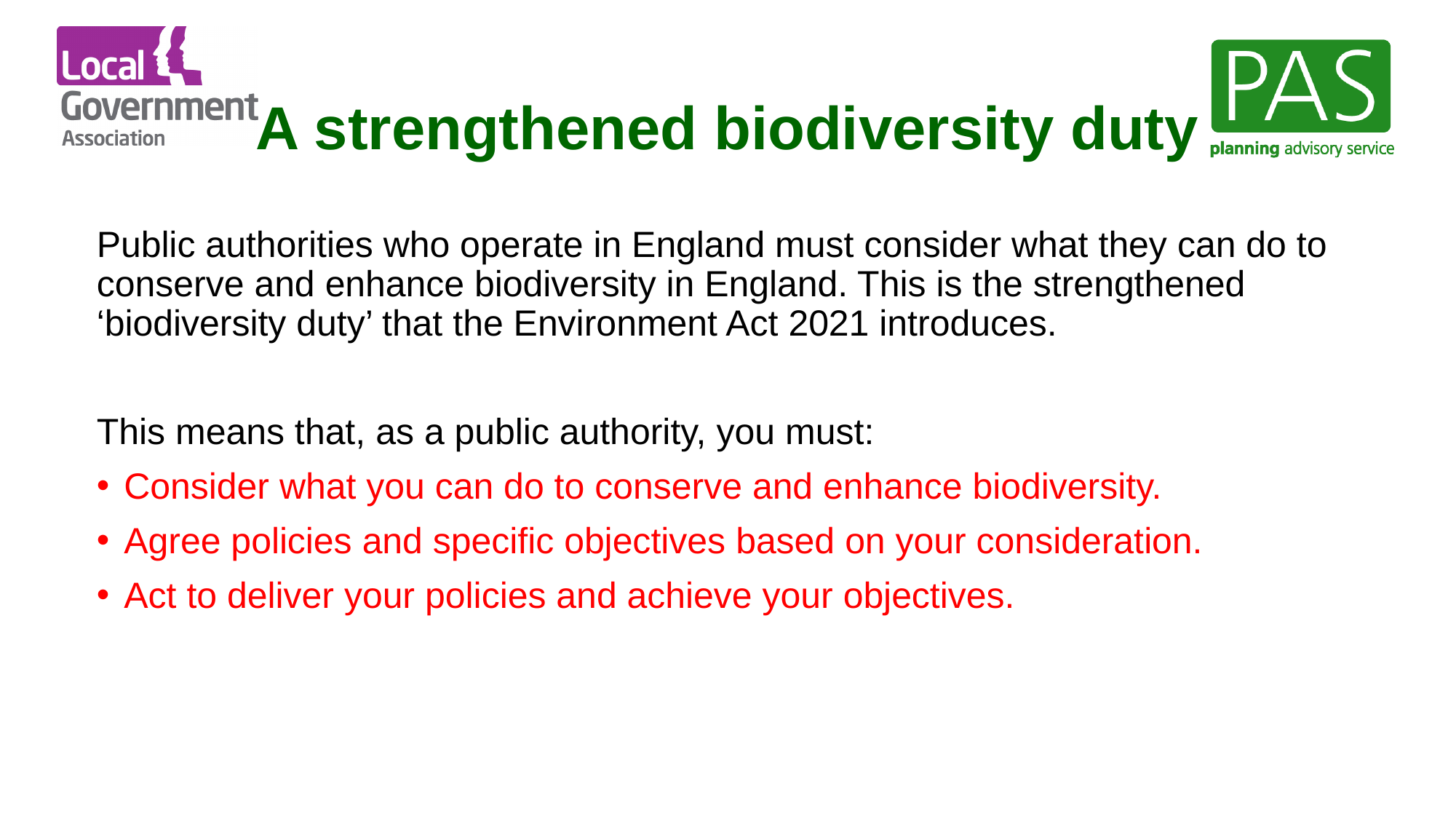

# A strengthened biodiversity duty
Public authorities who operate in England must consider what they can do to conserve and enhance biodiversity in England. This is the strengthened ‘biodiversity duty’ that the Environment Act 2021 introduces.

This means that, as a public authority, you must:
Consider what you can do to conserve and enhance biodiversity.
Agree policies and specific objectives based on your consideration.
Act to deliver your policies and achieve your objectives.